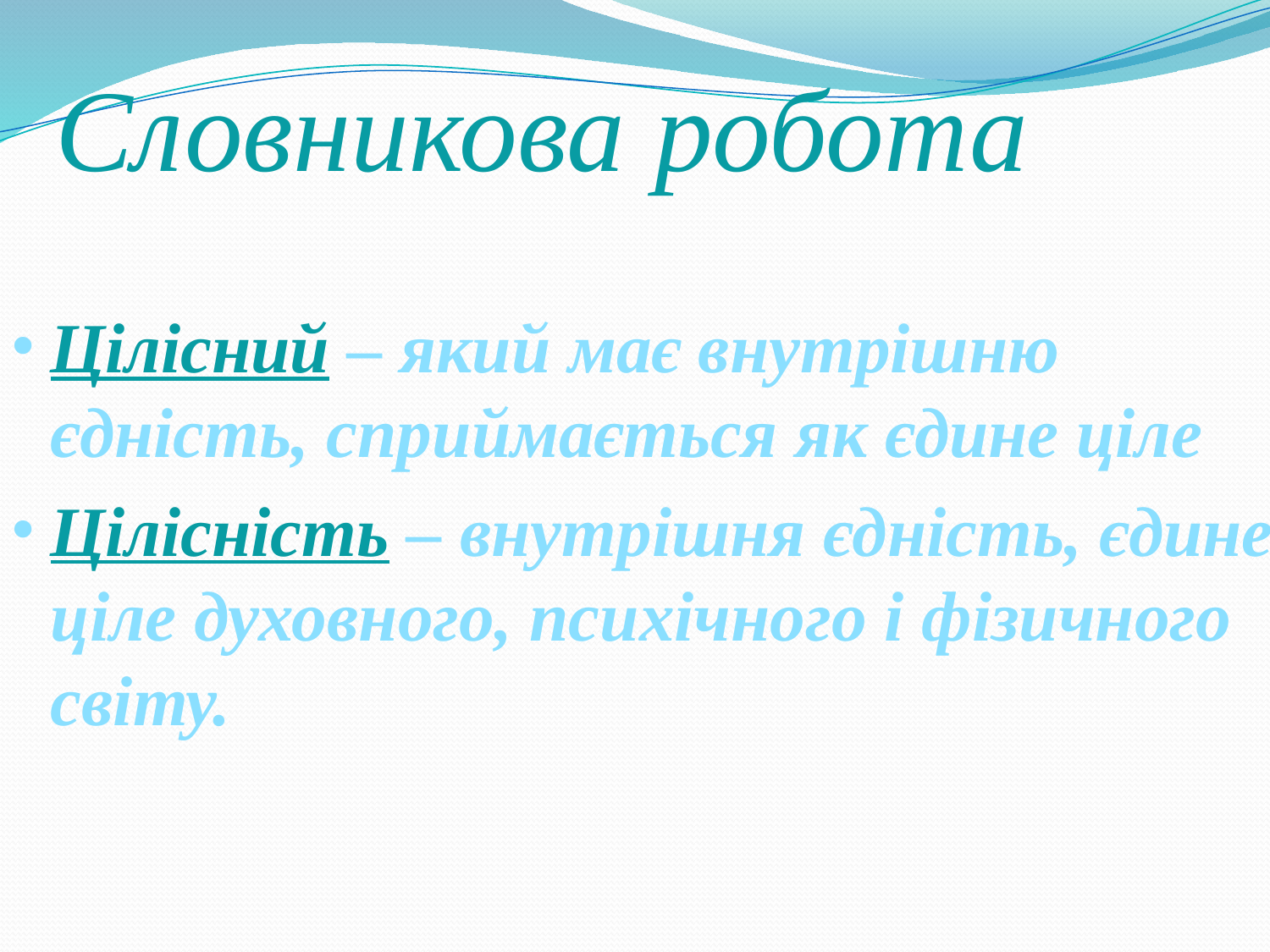

# Словникова робота
Цілісний – який має внутрішню єдність, сприймається як єдине ціле
Цілісність – внутрішня єдність, єдине ціле духовного, психічного і фізичного світу.